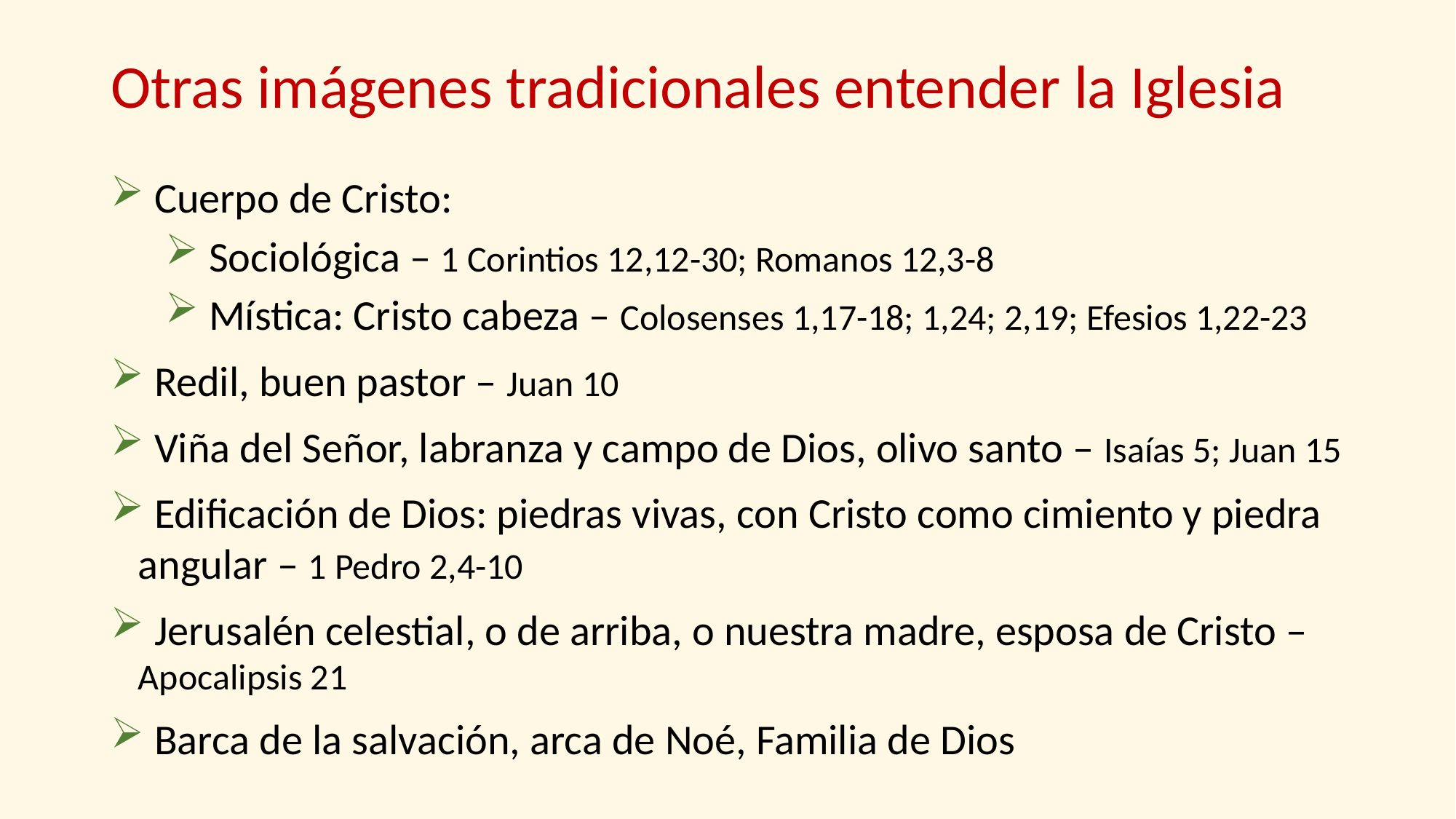

# Otras imágenes tradicionales entender la Iglesia
 Cuerpo de Cristo:
 Sociológica – 1 Corintios 12,12-30; Romanos 12,3-8
 Mística: Cristo cabeza – Colosenses 1,17-18; 1,24; 2,19; Efesios 1,22-23
 Redil, buen pastor – Juan 10
 Viña del Señor, labranza y campo de Dios, olivo santo – Isaías 5; Juan 15
 Edificación de Dios: piedras vivas, con Cristo como cimiento y piedra angular – 1 Pedro 2,4-10
 Jerusalén celestial, o de arriba, o nuestra madre, esposa de Cristo – Apocalipsis 21
 Barca de la salvación, arca de Noé, Familia de Dios